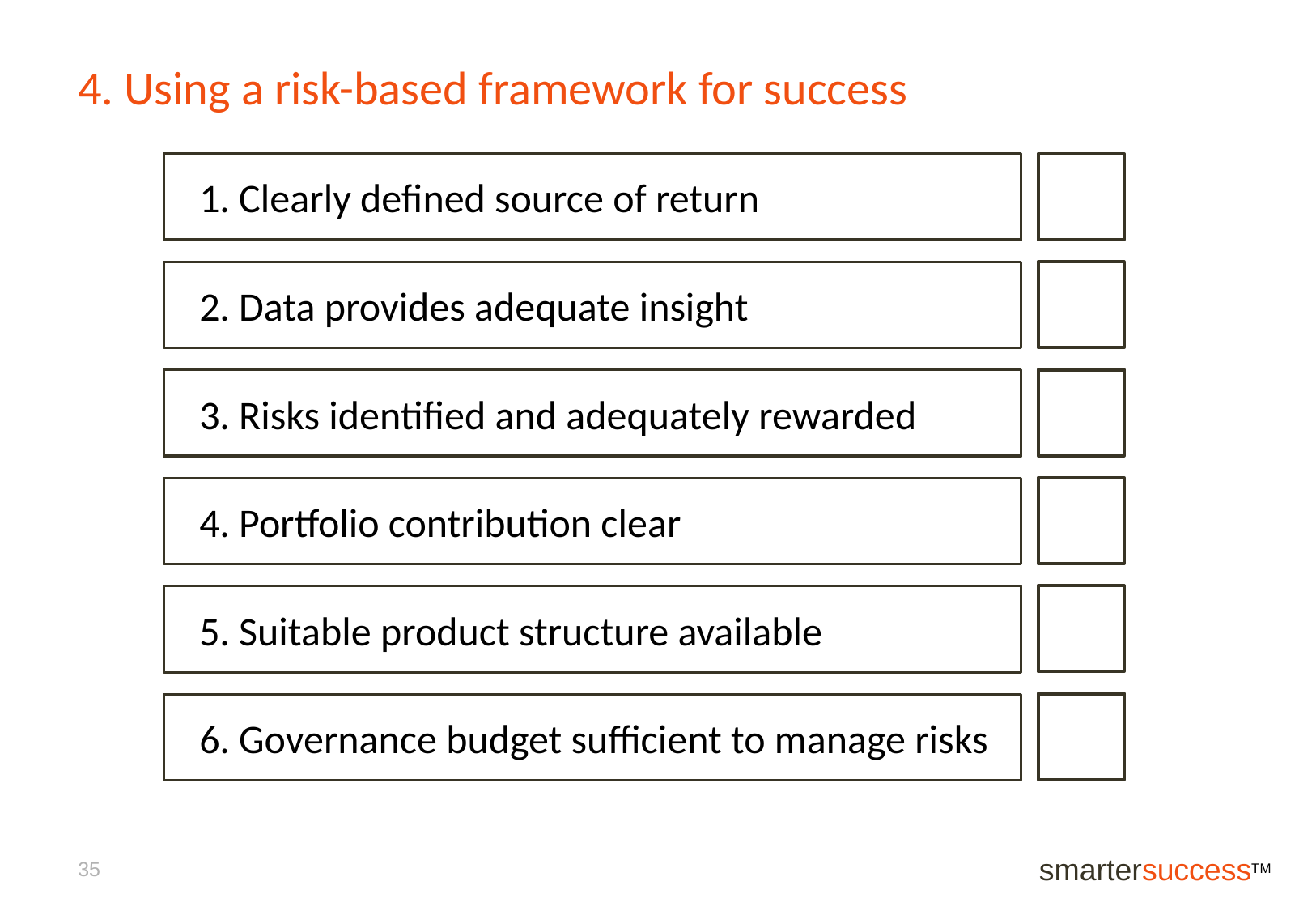

# 4. Using a risk-based framework for success
1. Clearly defined source of return

2. Data provides adequate insight

3. Risks identified and adequately rewarded

4. Portfolio contribution clear

5. Suitable product structure available

6. Governance budget sufficient to manage risks
35